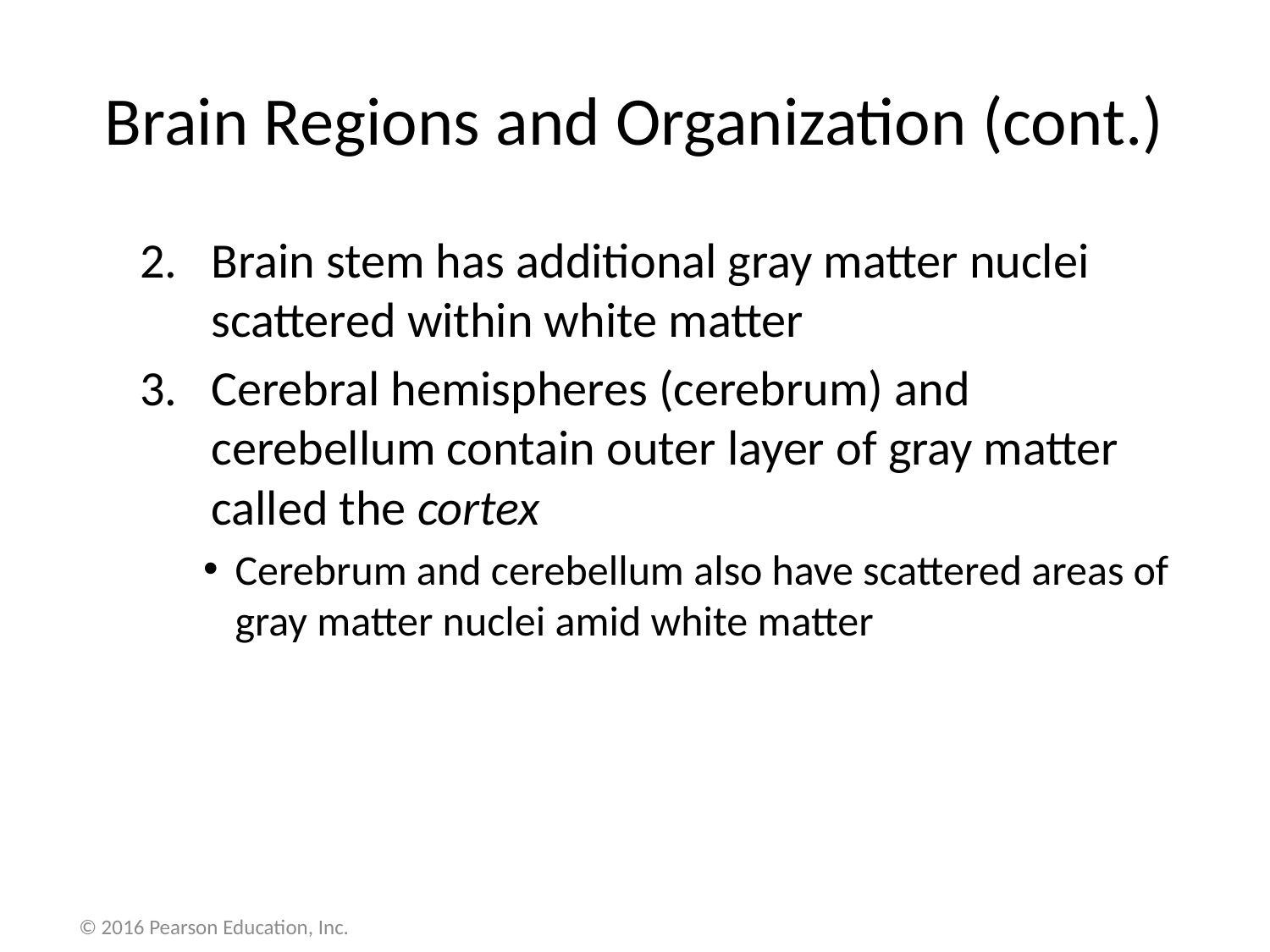

# Brain Regions and Organization (cont.)
Brain stem has additional gray matter nuclei scattered within white matter
Cerebral hemispheres (cerebrum) and cerebellum contain outer layer of gray matter called the cortex
Cerebrum and cerebellum also have scattered areas of gray matter nuclei amid white matter

© 2016 Pearson Education, Inc.